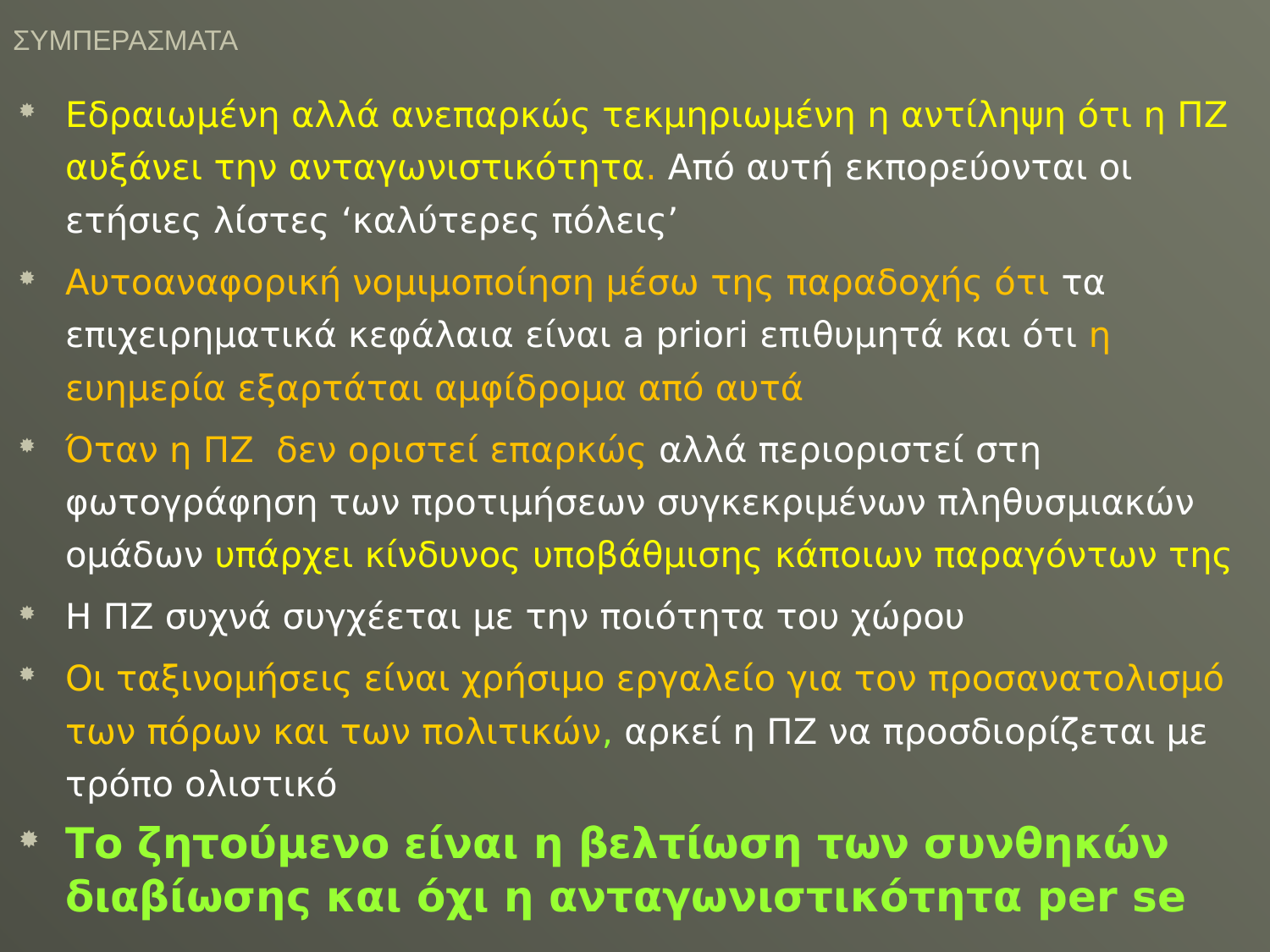

ΣΥΜΠΕΡΑΣΜΑΤΑ

Εδραιωμένη αλλά ανεπαρκώς τεκμηριωμένη η αντίληψη ότι η ΠΖ αυξάνει την ανταγωνιστικότητα. Από αυτή εκπορεύονται οι ετήσιες λίστες ‘καλύτερες πόλεις’
Αυτοαναφορική νομιμοποίηση μέσω της παραδοχής ότι τα επιχειρηματικά κεφάλαια είναι a priori επιθυμητά και ότι η ευημερία εξαρτάται αμφίδρομα από αυτά
Όταν η ΠΖ  δεν οριστεί επαρκώς αλλά περιοριστεί στη φωτογράφηση των προτιμήσεων συγκεκριμένων πληθυσμιακών ομάδων υπάρχει κίνδυνος υποβάθμισης κάποιων παραγόντων της
Η ΠΖ συχνά συγχέεται με την ποιότητα του χώρου
Οι ταξινομήσεις είναι χρήσιμο εργαλείο για τον προσανατολισμό των πόρων και των πολιτικών, αρκεί η ΠΖ να προσδιορίζεται με τρόπο ολιστικό
Το ζητούμενο είναι η βελτίωση των συνθηκών διαβίωσης και όχι η ανταγωνιστικότητα per se